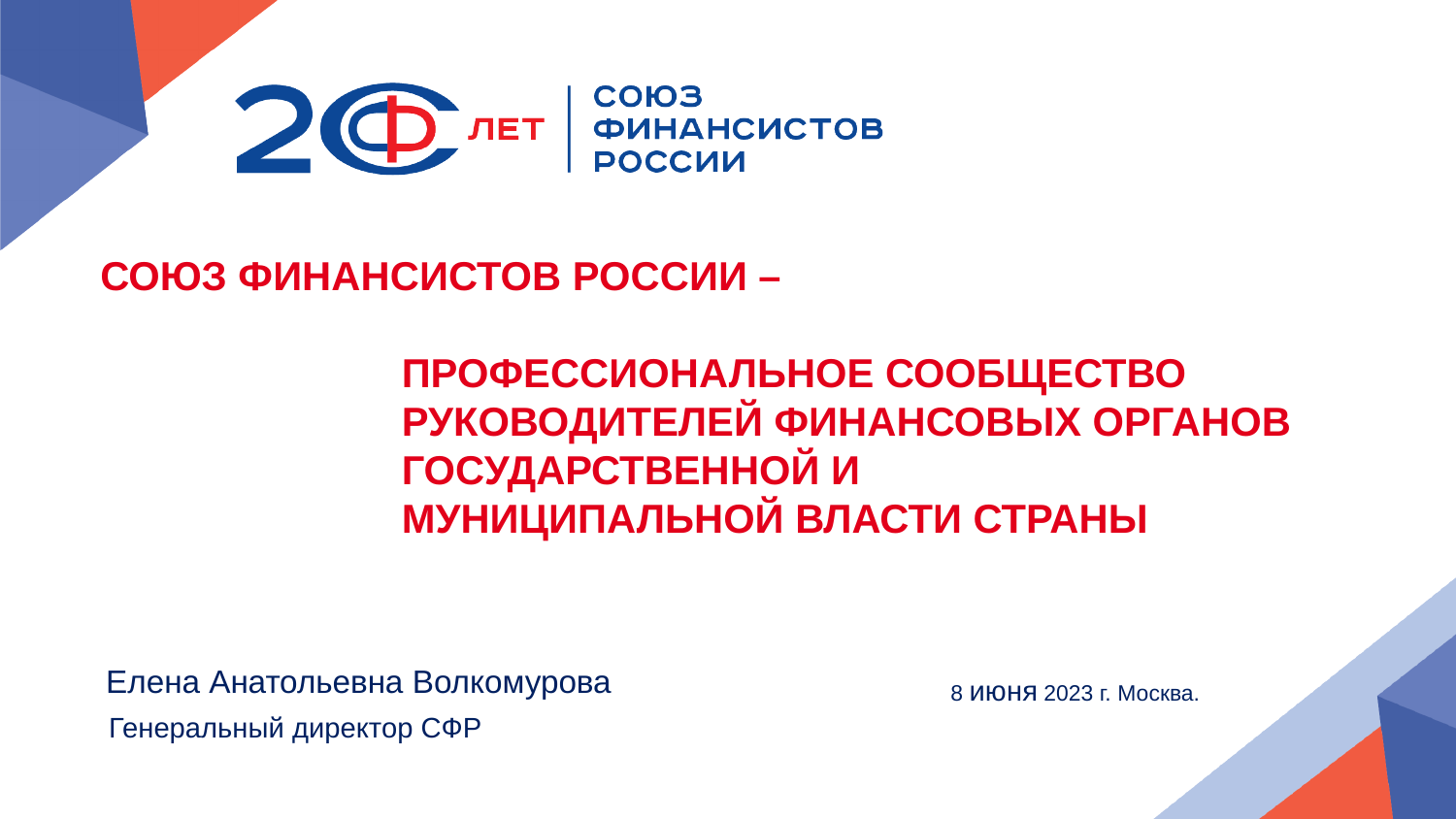

# СОЮЗ ФИНАНСИСТОВ РОССИИ – профессиональное СООБЩЕСТВО руководителей финансовых органов государственной и муниципальной власти страны
Елена Анатольевна Волкомурова
 8 июня 2023 г. Москва.
Генеральный директор СФР